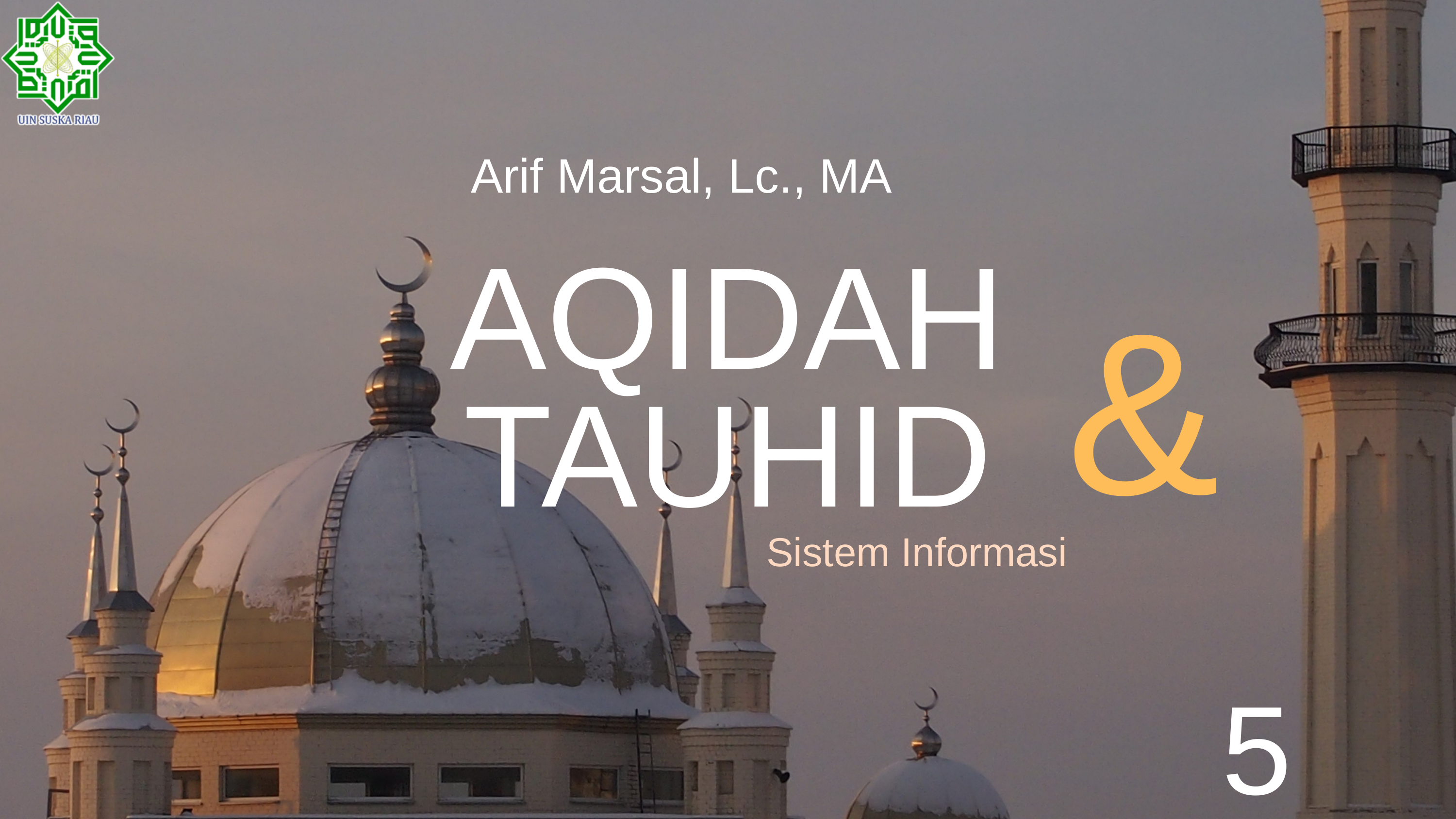

Arif Marsal, Lc., MA

AQIDAH
TAUHID
&
Sistem Informasi
5